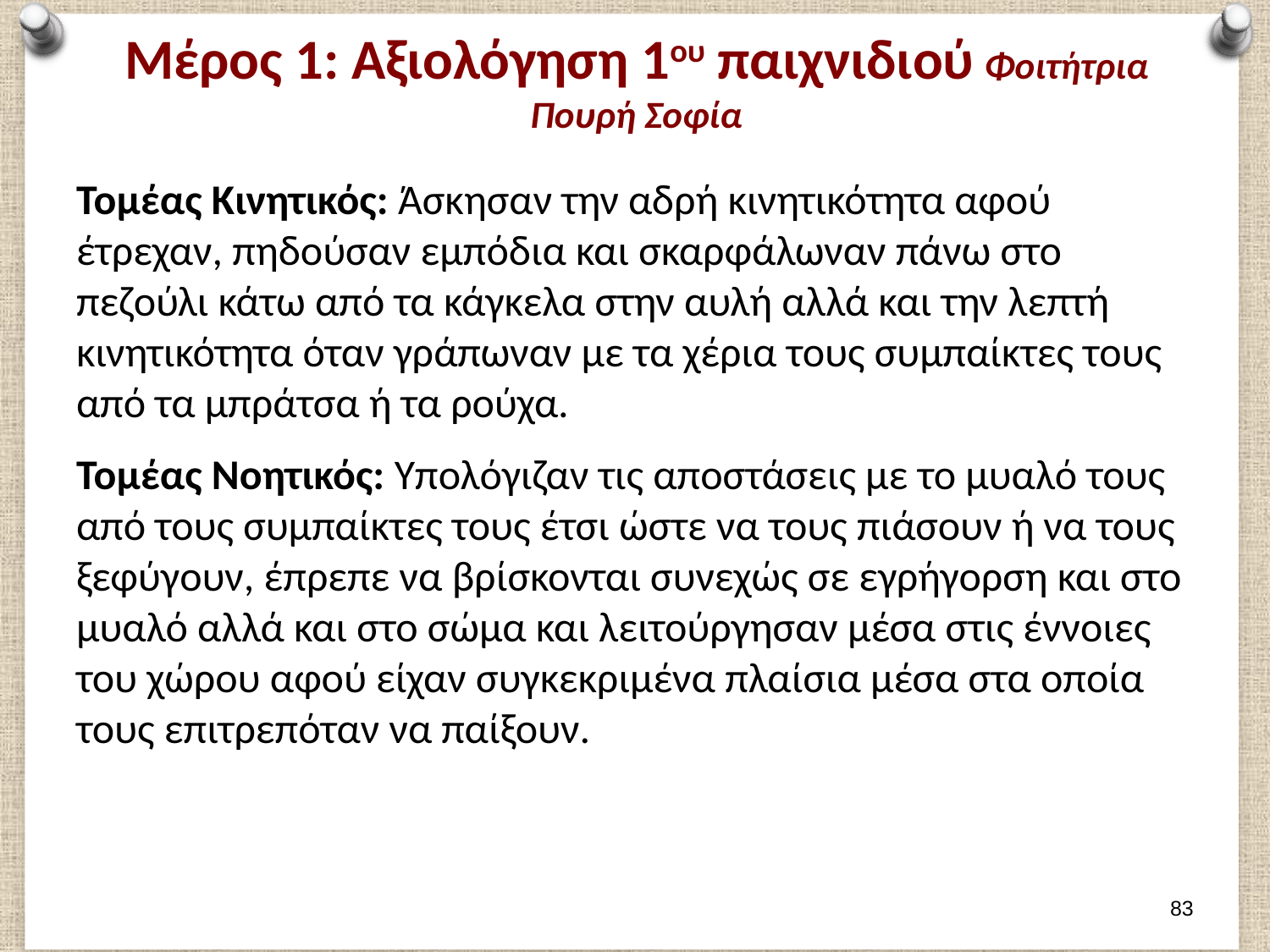

# Μέρος 1: Αξιολόγηση 1ου παιχνιδιού Φοιτήτρια Πουρή Σοφία
Τομέας Κινητικός: Άσκησαν την αδρή κινητικότητα αφού έτρεχαν, πηδούσαν εμπόδια και σκαρφάλωναν πάνω στο πεζούλι κάτω από τα κάγκελα στην αυλή αλλά και την λεπτή κινητικότητα όταν γράπωναν με τα χέρια τους συμπαίκτες τους από τα μπράτσα ή τα ρούχα.
Τομέας Νοητικός: Υπολόγιζαν τις αποστάσεις με το μυαλό τους από τους συμπαίκτες τους έτσι ώστε να τους πιάσουν ή να τους ξεφύγουν, έπρεπε να βρίσκονται συνεχώς σε εγρήγορση και στο μυαλό αλλά και στο σώμα και λειτούργησαν μέσα στις έννοιες του χώρου αφού είχαν συγκεκριμένα πλαίσια μέσα στα οποία τους επιτρεπόταν να παίξουν.
83